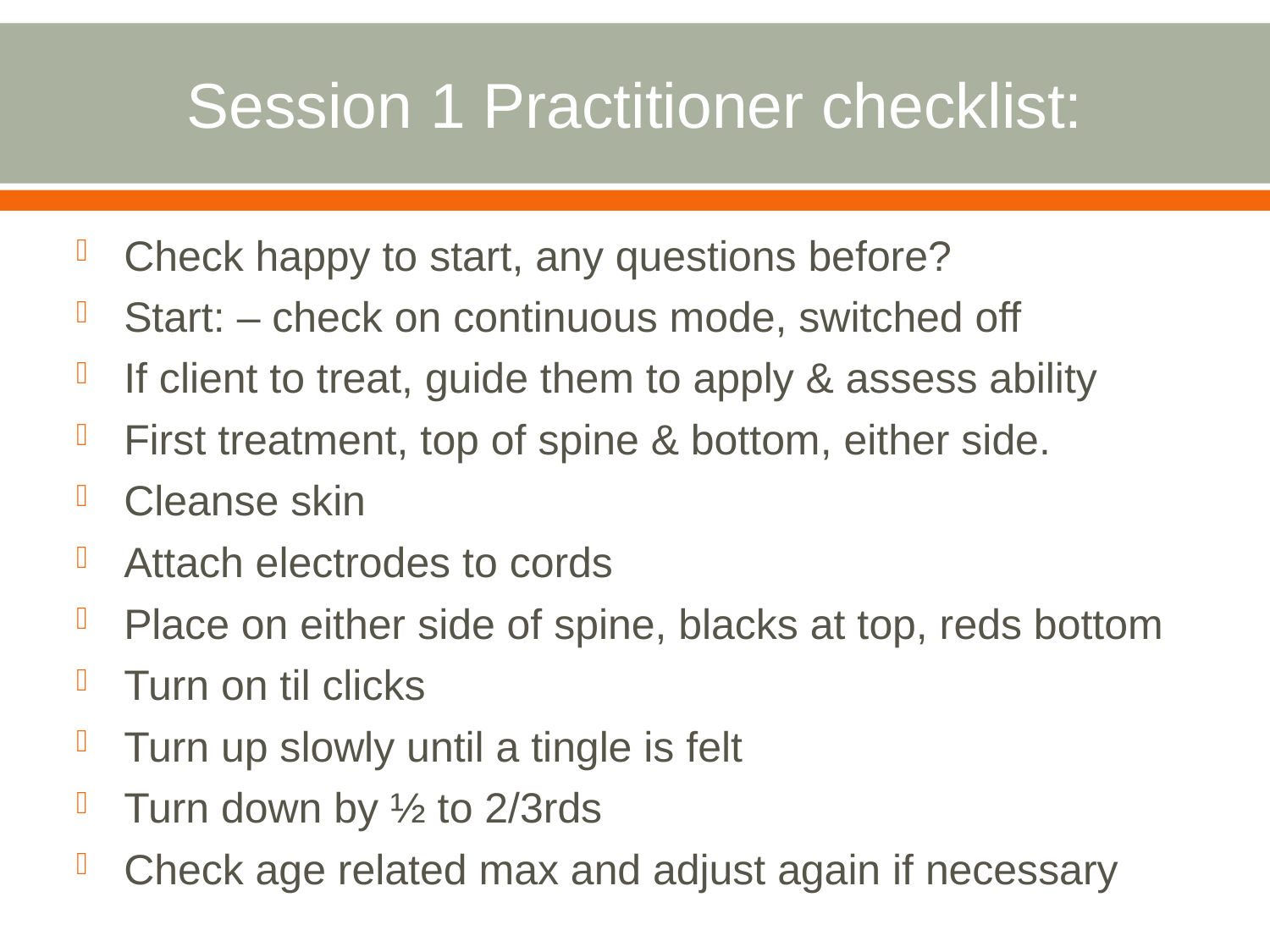

# Session 1 Practitioner checklist:
Check happy to start, any questions before?
Start: – check on continuous mode, switched off
If client to treat, guide them to apply & assess ability
First treatment, top of spine & bottom, either side.
Cleanse skin
Attach electrodes to cords
Place on either side of spine, blacks at top, reds bottom
Turn on til clicks
Turn up slowly until a tingle is felt
Turn down by ½ to 2/3rds
Check age related max and adjust again if necessary